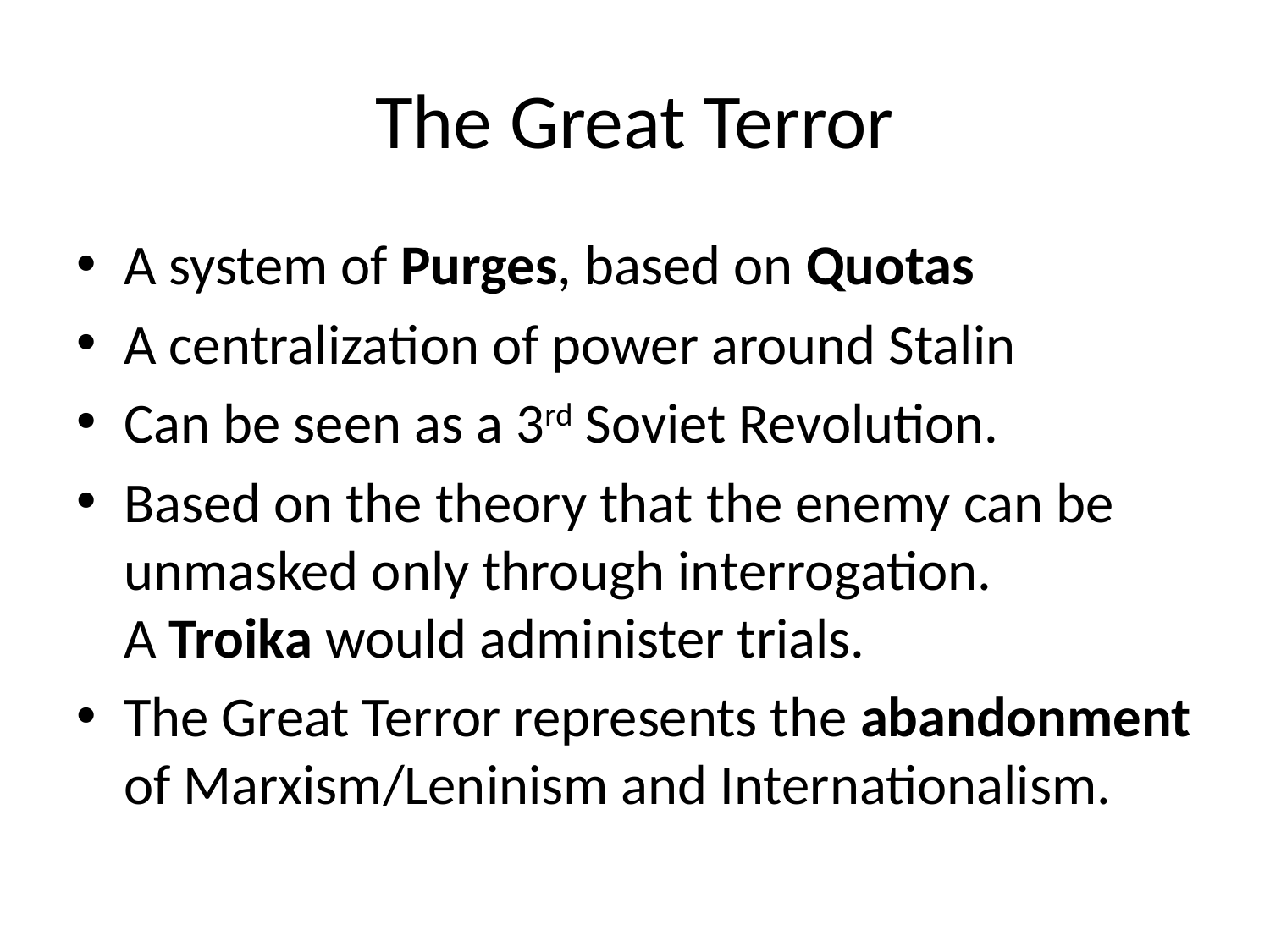

# The Great Terror
A system of Purges, based on Quotas
A centralization of power around Stalin
Can be seen as a 3rd Soviet Revolution.
Based on the theory that the enemy can be unmasked only through interrogation.
A Troika would administer trials.
The Great Terror represents the abandonment of Marxism/Leninism and Internationalism.